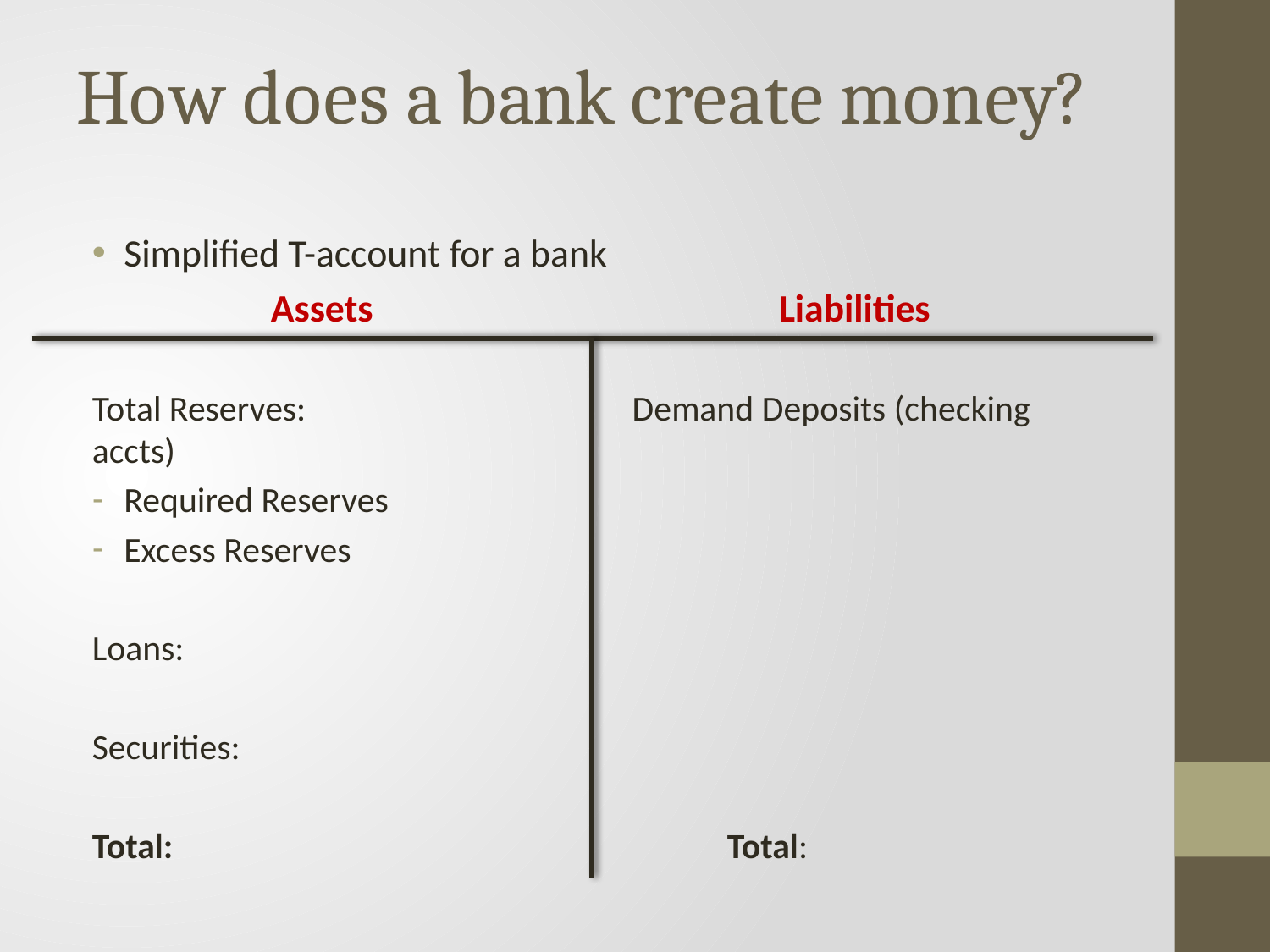

# How does a bank create money?
Simplified T-account for a bank
Assets				Liabilities

Total Reserves:			    Demand Deposits (checking accts)
Required Reserves
Excess Reserves

Loans:

Securities:

Total: 					Total: